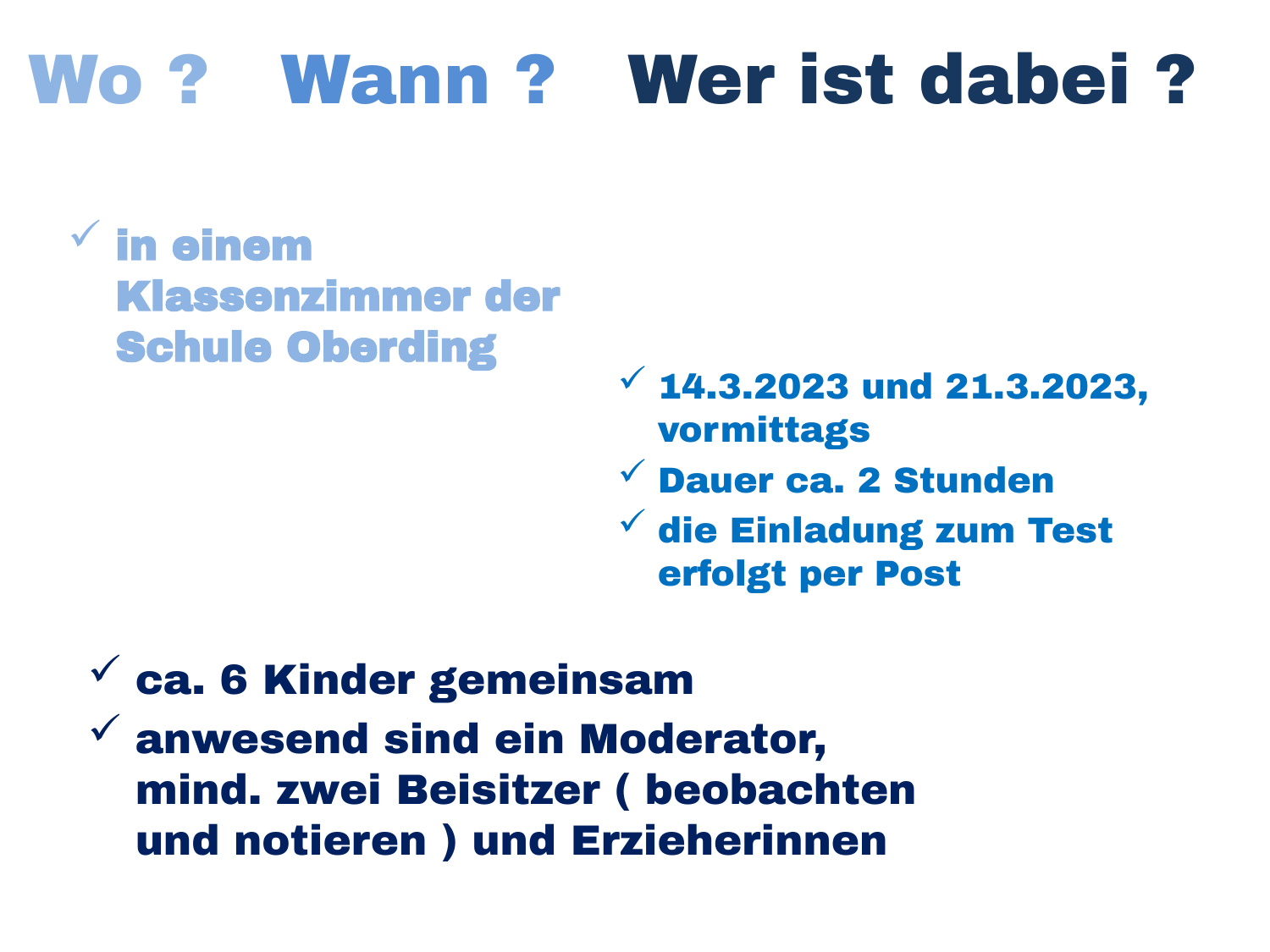

# Wo ?   Wann ?   Wer ist dabei ?
in einem Klassenzimmer der Schule Oberding

14.3.2023 und 21.3.2023, vormittags
Dauer ca. 2 Stunden
die Einladung zum Test erfolgt per Post

ca. 6 Kinder gemeinsam
anwesend sind ein Moderator, mind. zwei Beisitzer ( beobachten und notieren ) und Erzieherinnen